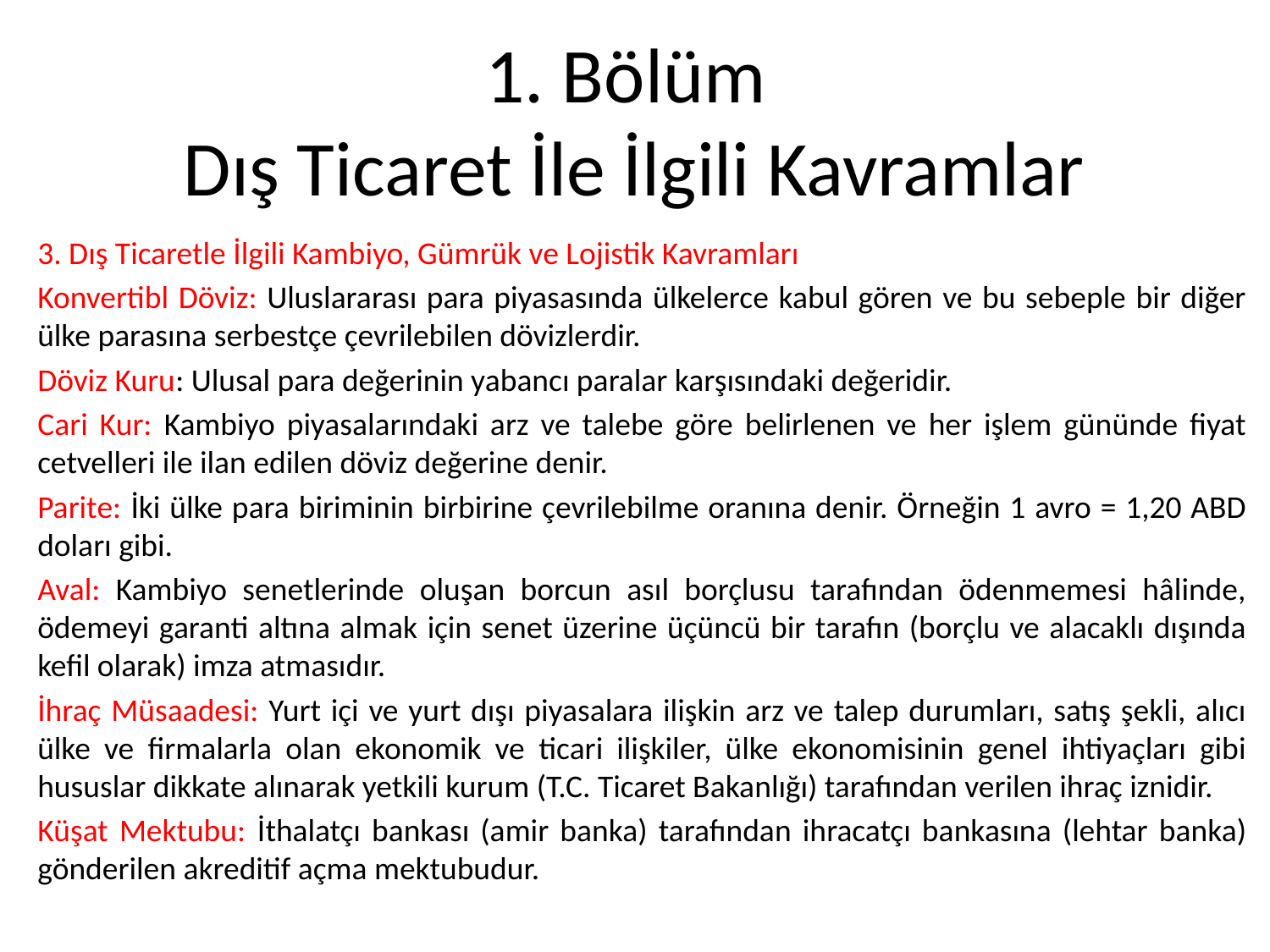

# 1. Bölüm Dış Ticaret İle İlgili Kavramlar
3. Dış Ticaretle İlgili Kambiyo, Gümrük ve Lojistik Kavramları
Konvertibl Döviz: Uluslararası para piyasasında ülkelerce kabul gören ve bu sebeple bir diğer ülke parasına serbestçe çevrilebilen dövizlerdir.
Döviz Kuru: Ulusal para değerinin yabancı paralar karşısındaki değeridir.
Cari Kur: Kambiyo piyasalarındaki arz ve talebe göre belirlenen ve her işlem gününde fiyat cetvelleri ile ilan edilen döviz değerine denir.
Parite: İki ülke para biriminin birbirine çevrilebilme oranına denir. Örneğin 1 avro = 1,20 ABD doları gibi.
Aval: Kambiyo senetlerinde oluşan borcun asıl borçlusu tarafından ödenmemesi hâlinde, ödemeyi garanti altına almak için senet üzerine üçüncü bir tarafın (borçlu ve alacaklı dışında kefil olarak) imza atmasıdır.
İhraç Müsaadesi: Yurt içi ve yurt dışı piyasalara ilişkin arz ve talep durumları, satış şekli, alıcı ülke ve firmalarla olan ekonomik ve ticari ilişkiler, ülke ekonomisinin genel ihtiyaçları gibi hususlar dikkate alınarak yetkili kurum (T.C. Ticaret Bakanlığı) tarafından verilen ihraç iznidir.
Küşat Mektubu: İthalatçı bankası (amir banka) tarafından ihracatçı bankasına (lehtar banka) gönderilen akreditif açma mektubudur.